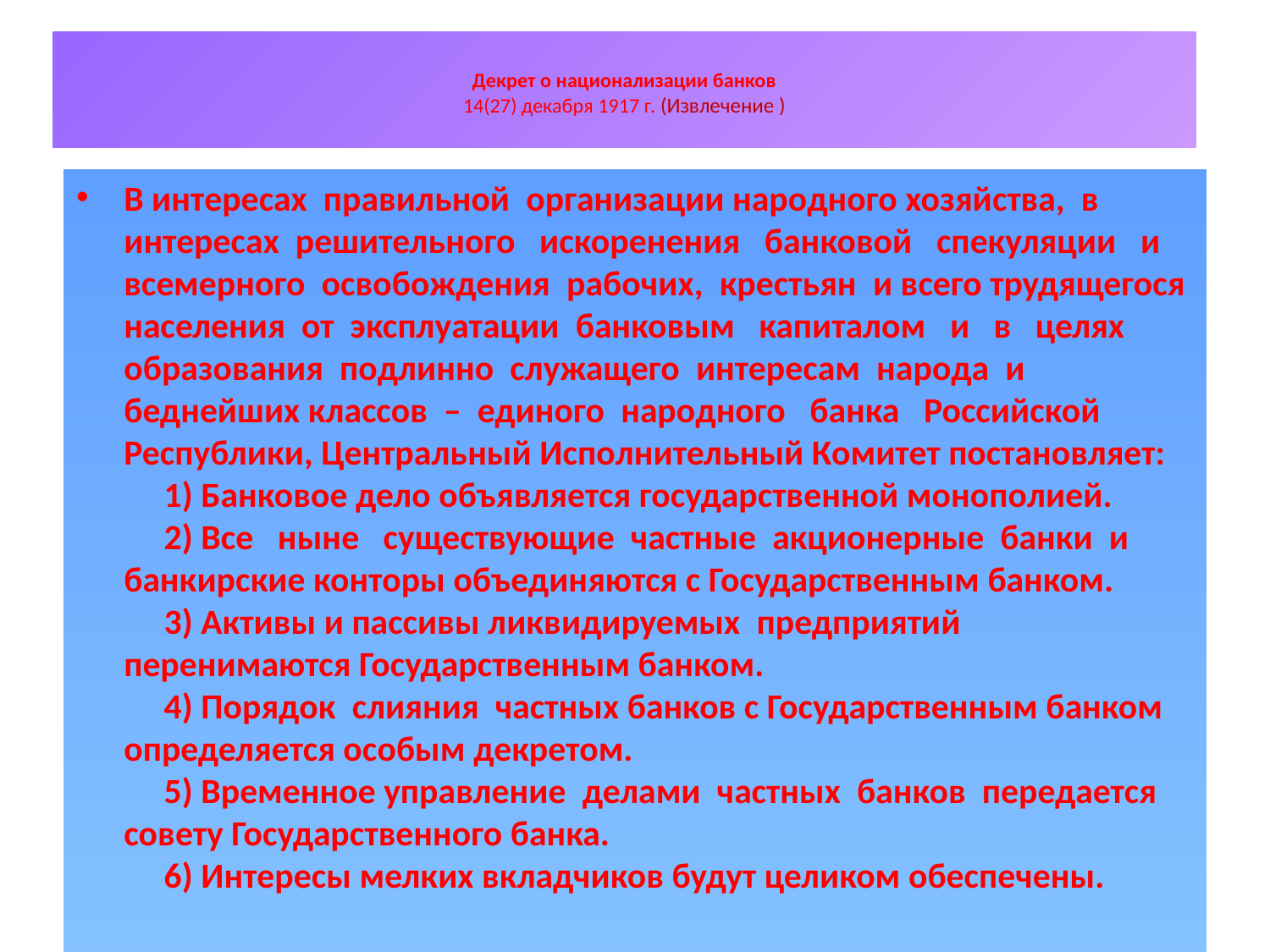

# Декрет о национализации банков 14(27) декабря 1917 г. (Извлечение )
В интересах  правильной  организации народного хозяйства,  в интересах  решительного   искоренения   банковой   спекуляции   и всемерного  освобождения  рабочих,  крестьян  и всего трудящегося населения  от  эксплуатации  банковым   капиталом   и   в   целях образования  подлинно  служащего  интересам  народа  и  беднейших классов  –  единого  народного   банка   Российской   Республики, Центральный Исполнительный Комитет постановляет:
     1) Банковое дело объявляется государственной монополией.
     2) Все   ныне   существующие  частные  акционерные  банки  и банкирские конторы объединяются с Государственным банком.
     3) Активы и пассивы ликвидируемых  предприятий  перенимаются Государственным банком.
     4) Порядок  слияния  частных банков с Государственным банком определяется особым декретом.
     5) Временное управление  делами  частных  банков  передается совету Государственного банка.
     6) Интересы мелких вкладчиков будут целиком обеспечены.